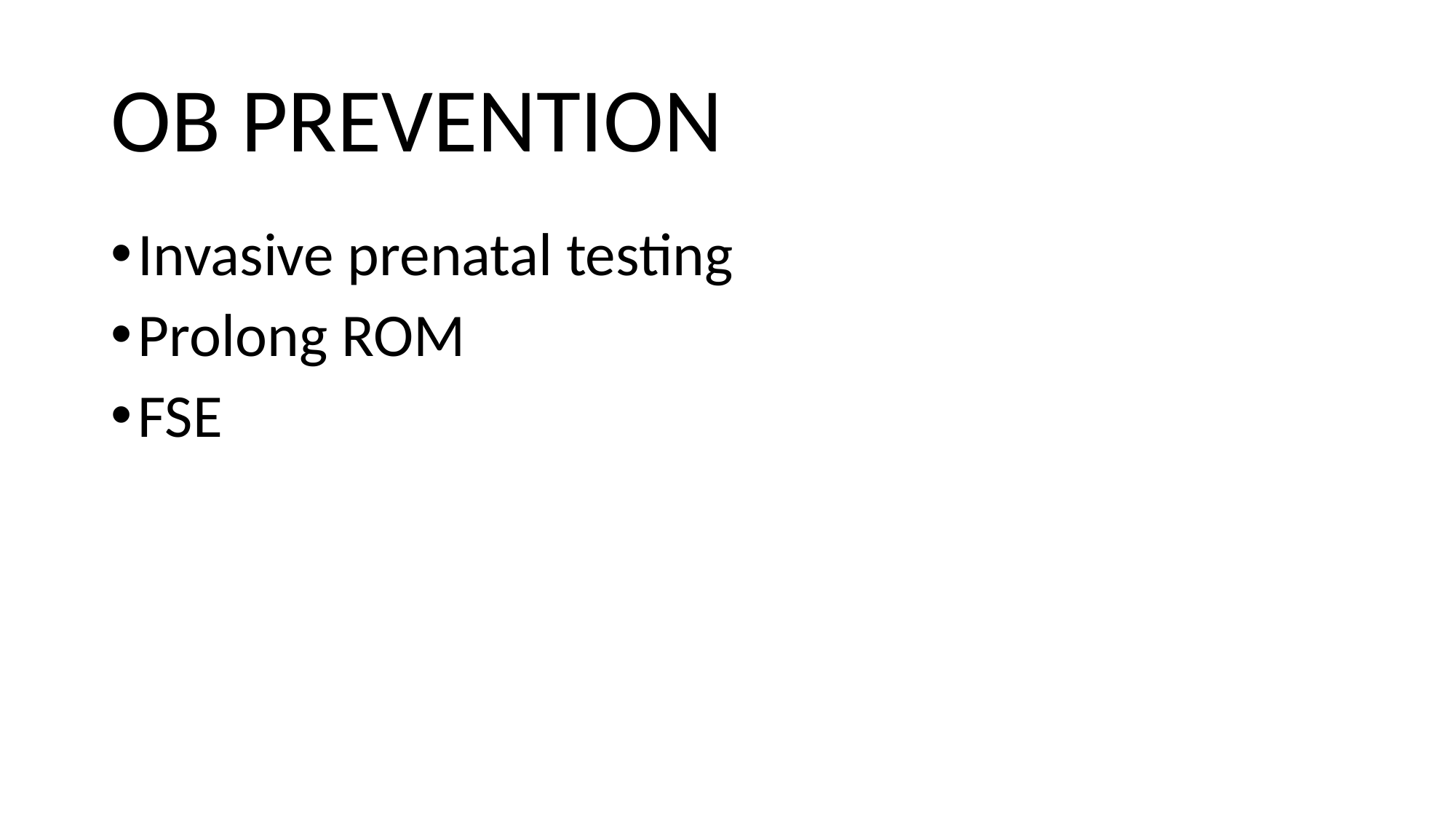

# OB PREVENTION
Invasive prenatal testing
Prolong ROM
FSE